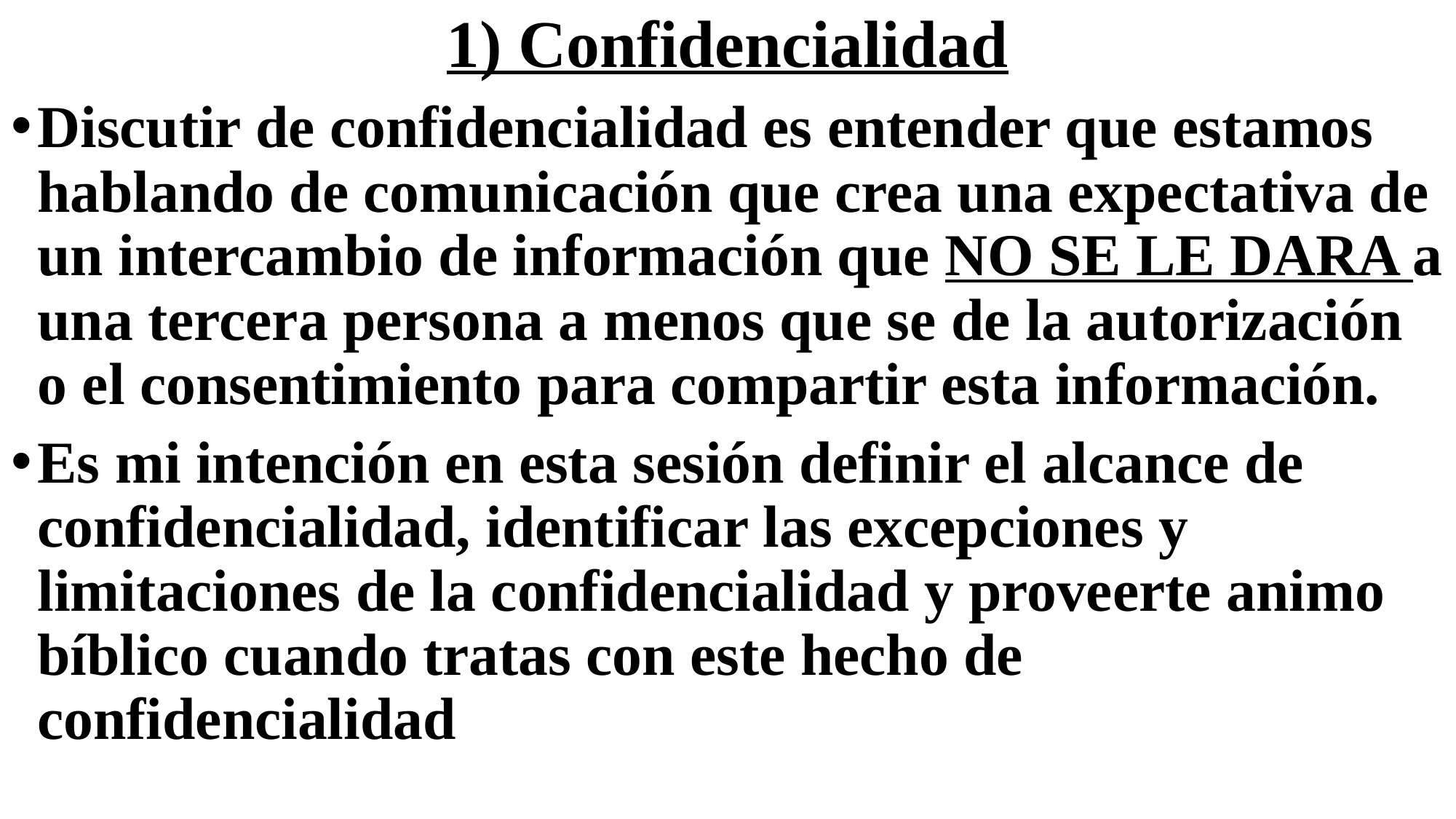

# 1) Confidencialidad
Discutir de confidencialidad es entender que estamos hablando de comunicación que crea una expectativa de un intercambio de información que NO SE LE DARA a una tercera persona a menos que se de la autorización o el consentimiento para compartir esta información.
Es mi intención en esta sesión definir el alcance de confidencialidad, identificar las excepciones y limitaciones de la confidencialidad y proveerte animo bíblico cuando tratas con este hecho de confidencialidad